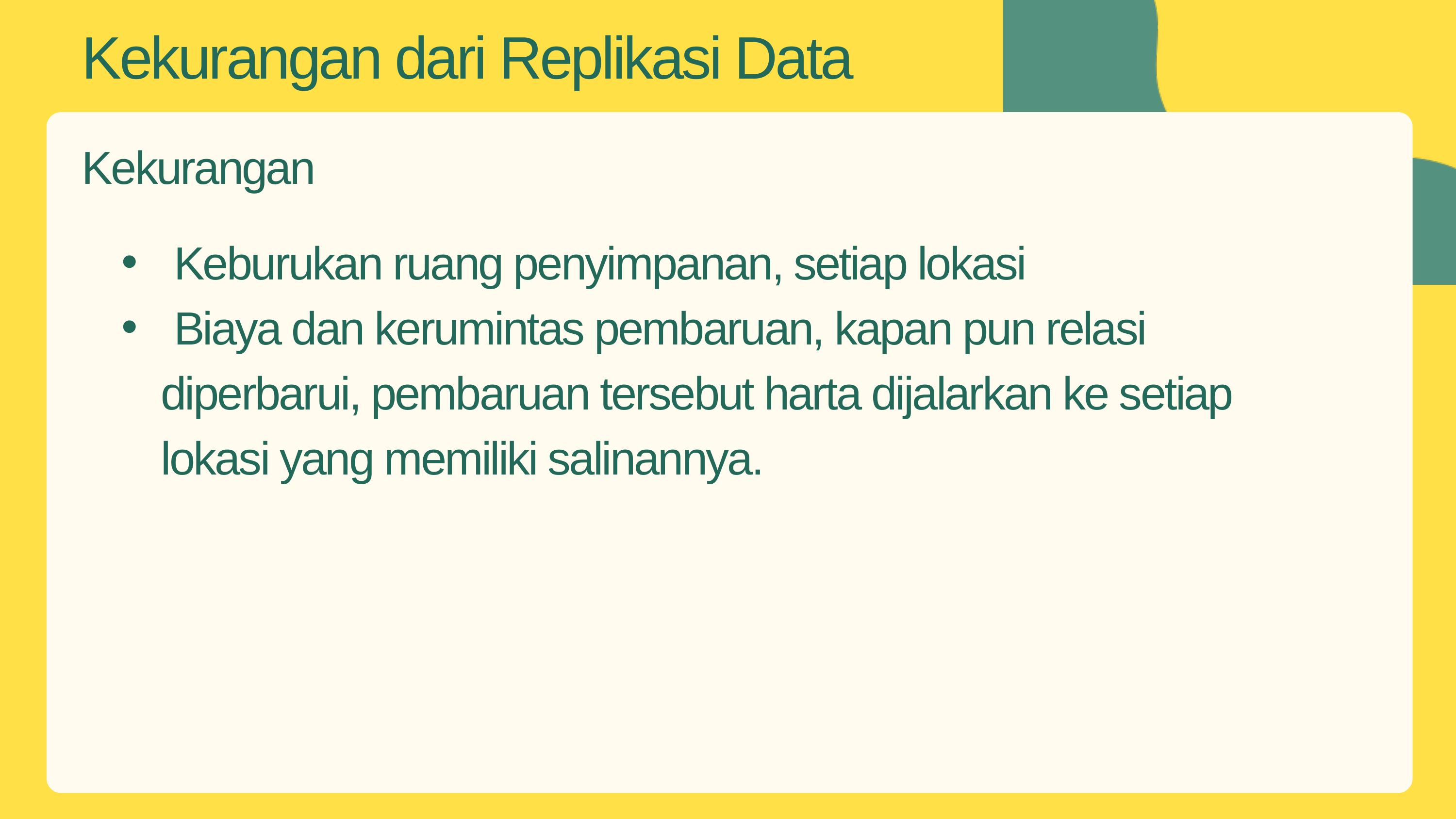

Kekurangan dari Replikasi Data

Kekurangan
 Keburukan ruang penyimpanan, setiap lokasi
 Biaya dan kerumintas pembaruan, kapan pun relasi diperbarui, pembaruan tersebut harta dijalarkan ke setiap lokasi yang memiliki salinannya.